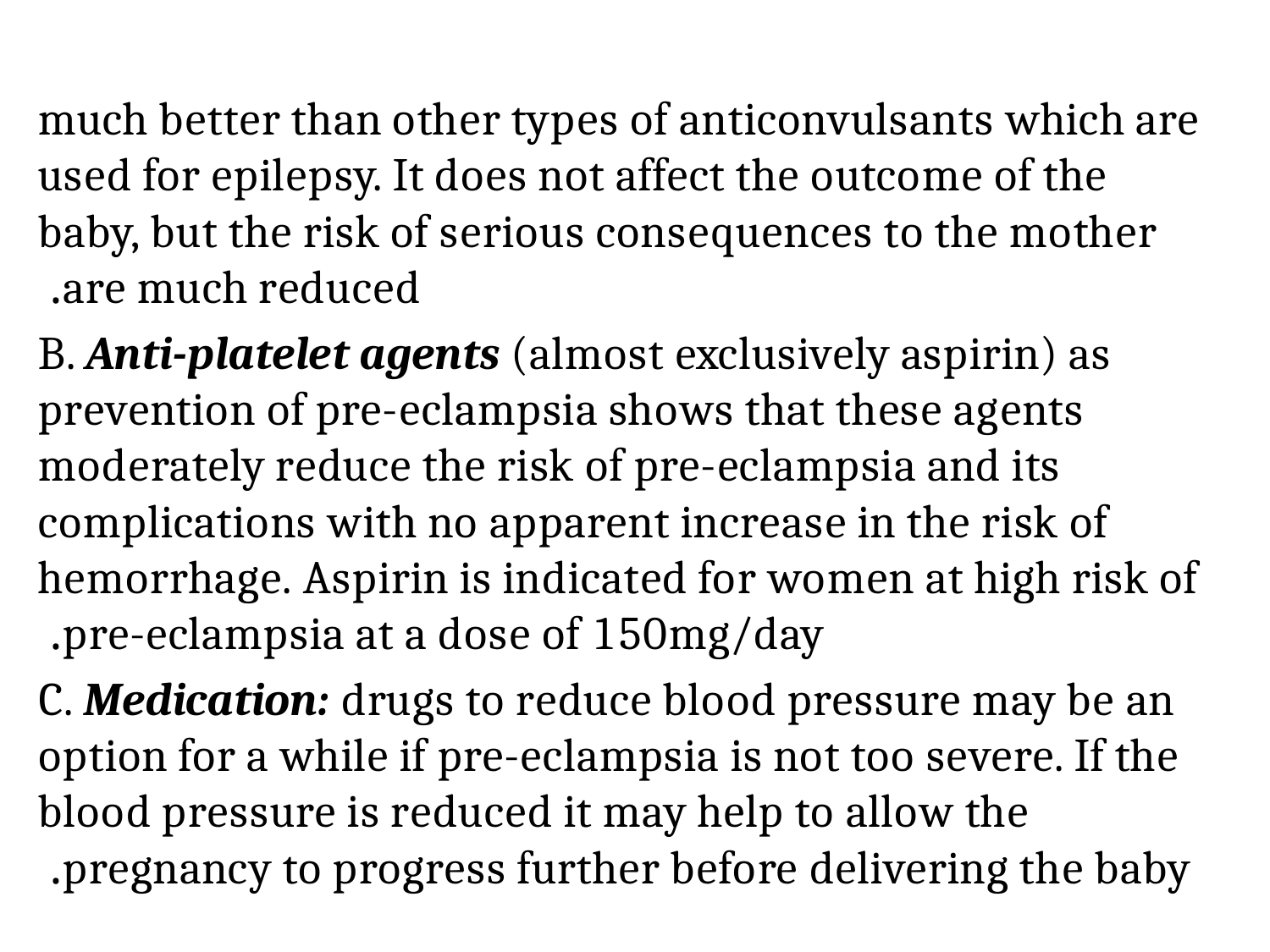

much better than other types of anticonvulsants which are used for epilepsy. It does not affect the outcome of the baby, but the risk of serious consequences to the mother are much reduced.
B. Anti-platelet agents (almost exclusively aspirin) as prevention of pre-eclampsia shows that these agents moderately reduce the risk of pre-eclampsia and its complications with no apparent increase in the risk of hemorrhage. Aspirin is indicated for women at high risk of pre-eclampsia at a dose of 150mg/day.
C. Medication: drugs to reduce blood pressure may be an option for a while if pre-eclampsia is not too severe. If the blood pressure is reduced it may help to allow the pregnancy to progress further before delivering the baby.